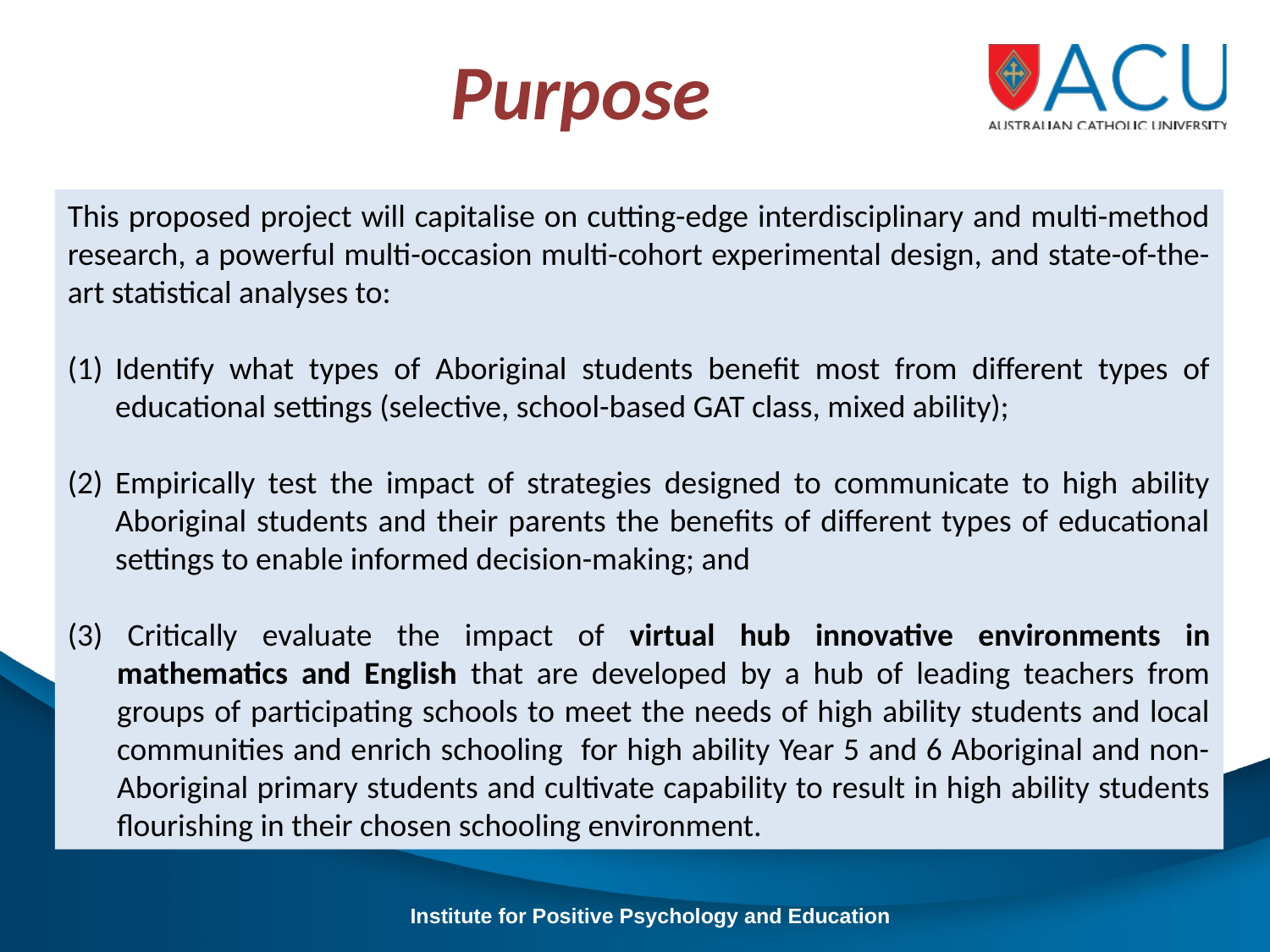

Purpose
This proposed project will capitalise on cutting-edge interdisciplinary and multi-method research, a powerful multi-occasion multi-cohort experimental design, and state-of-the-art statistical analyses to:

Identify what types of Aboriginal students benefit most from different types of educational settings (selective, school-based GAT class, mixed ability);

Empirically test the impact of strategies designed to communicate to high ability Aboriginal students and their parents the benefits of different types of educational settings to enable informed decision-making; and

(3) Critically evaluate the impact of virtual hub innovative environments in mathematics and English that are developed by a hub of leading teachers from groups of participating schools to meet the needs of high ability students and local communities and enrich schooling  for high ability Year 5 and 6 Aboriginal and non-Aboriginal primary students and cultivate capability to result in high ability students flourishing in their chosen schooling environment.
Institute for Positive Psychology and Education